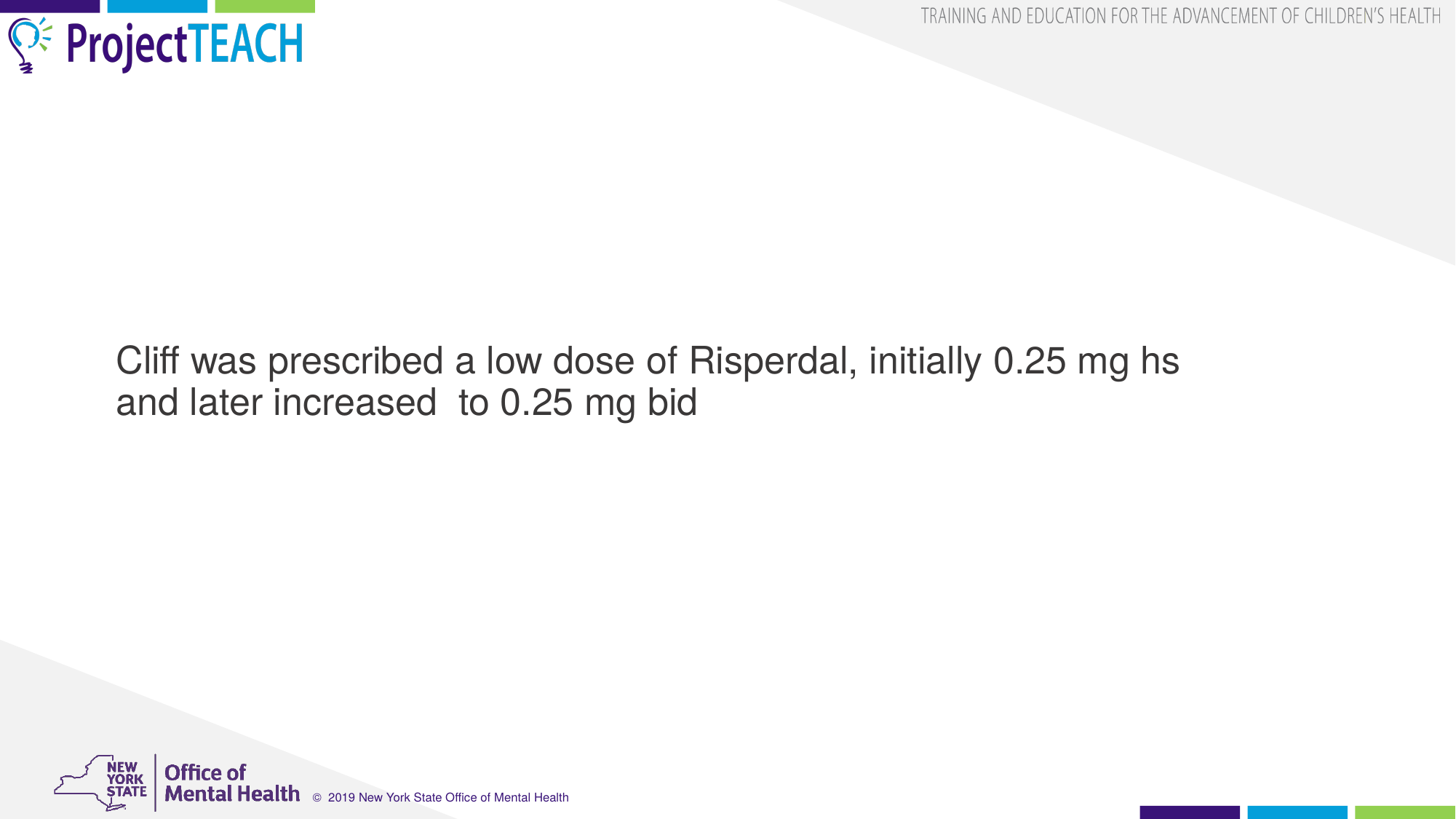

# Cliff was prescribed a low dose of Risperdal, initially 0.25 mg hs
and later increased  to 0.25 mg bid